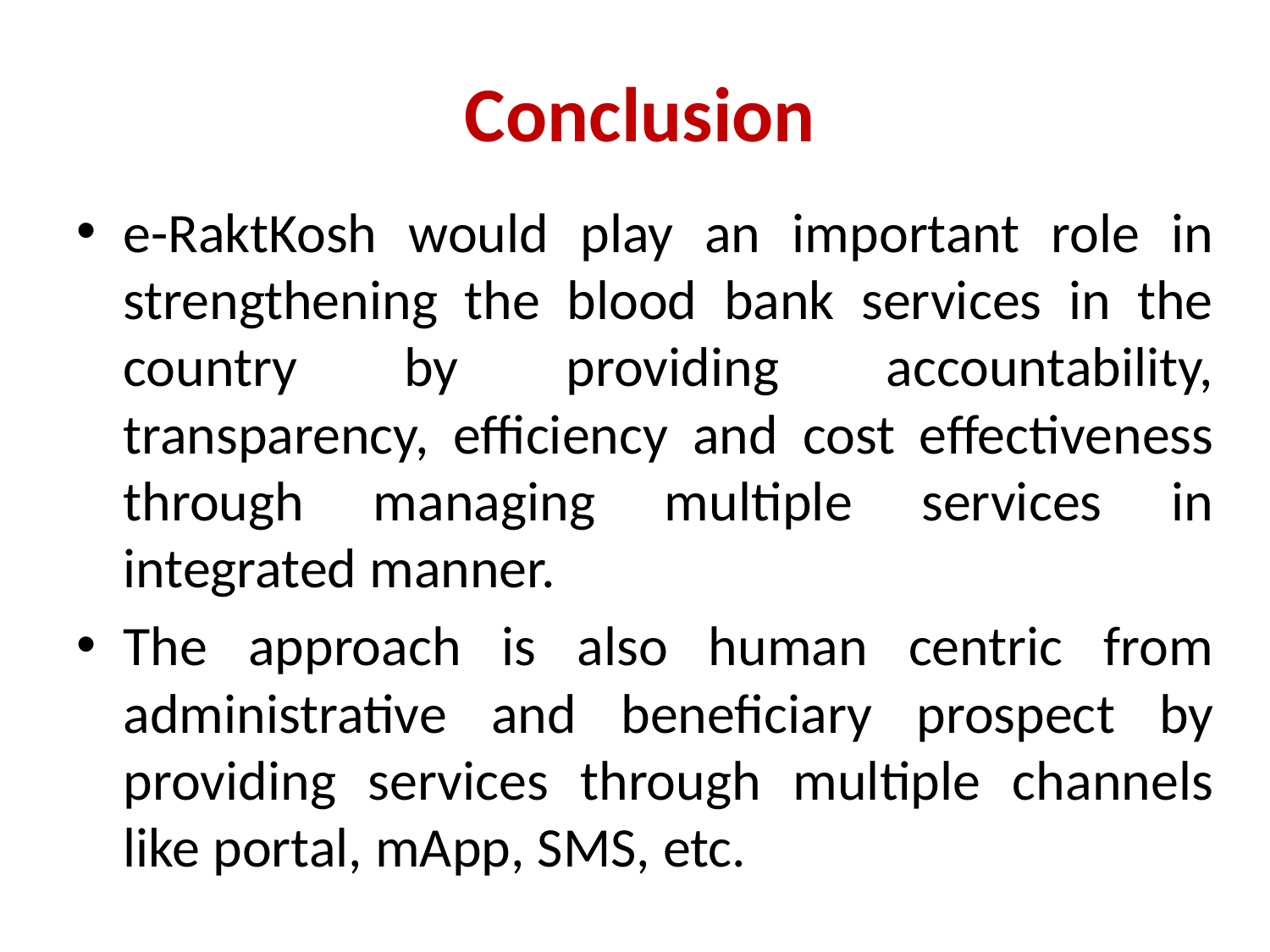

Conclusion
e-RaktKosh would play an important role in strengthening the blood bank services in the country by providing accountability, transparency, efficiency and cost effectiveness through managing multiple services in integrated manner.
The approach is also human centric from administrative and beneficiary prospect by providing services through multiple channels like portal, mApp, SMS, etc.